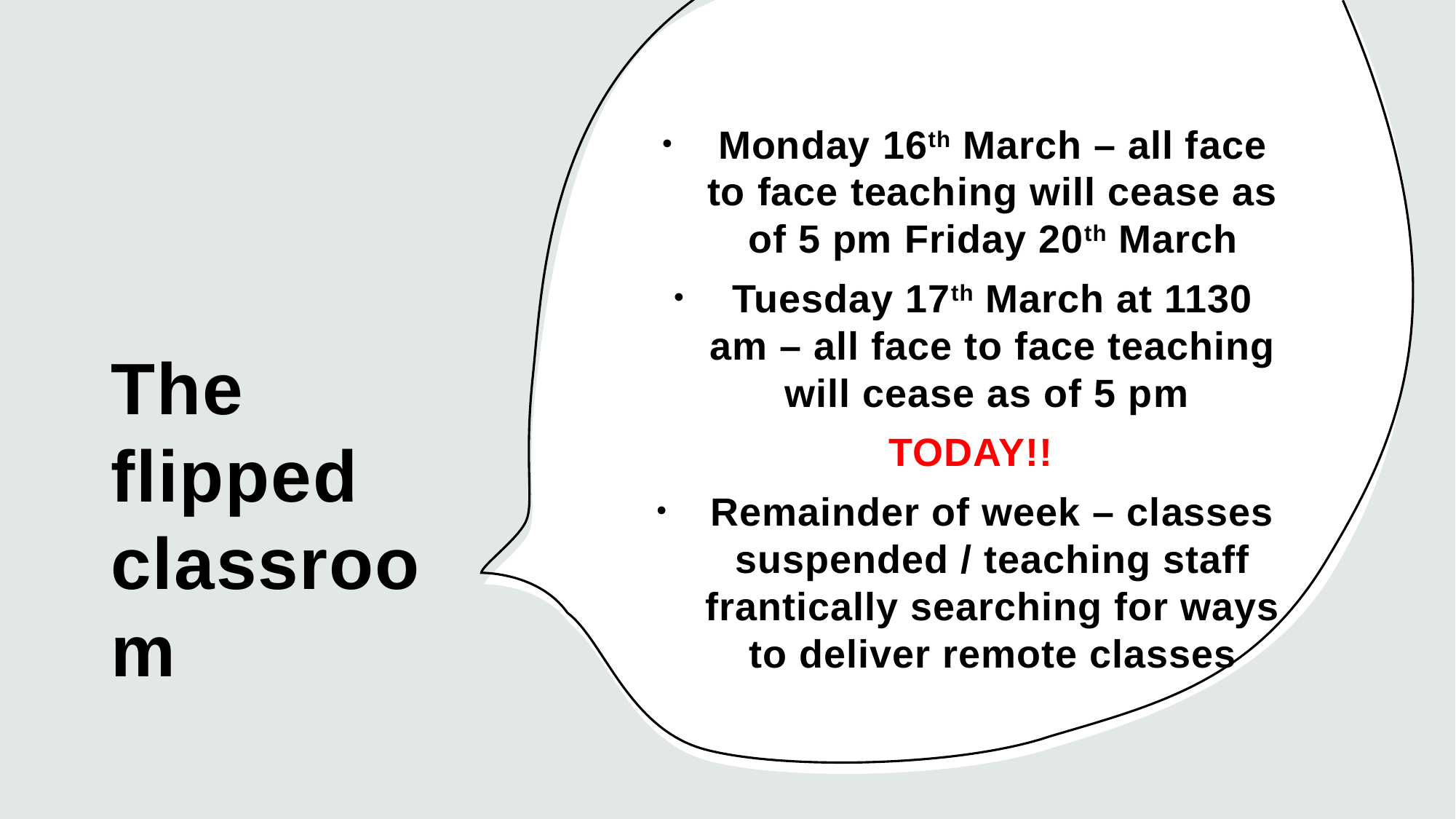

Monday 16th March – all face to face teaching will cease as of 5 pm Friday 20th March
Tuesday 17th March at 1130 am – all face to face teaching will cease as of 5 pm
TODAY!!
Remainder of week – classes suspended / teaching staff frantically searching for ways to deliver remote classes

# The flipped classroom